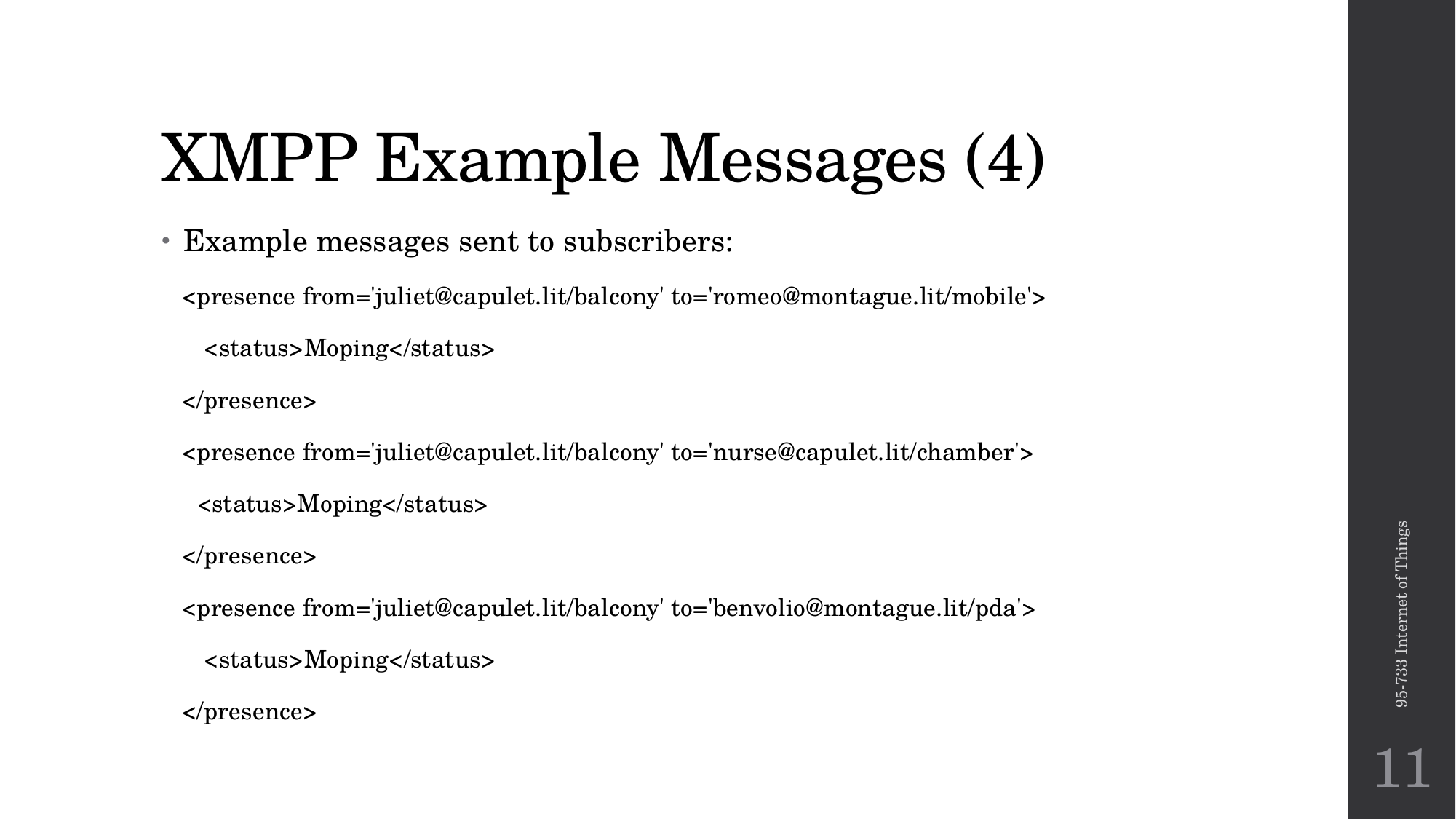

# XMPP Example Messages (4)
Example messages sent to subscribers:
   <presence from='juliet@capulet.lit/balcony' to='romeo@montague.lit/mobile'>
      <status>Moping</status>
   </presence>
   <presence from='juliet@capulet.lit/balcony' to='nurse@capulet.lit/chamber'>
     <status>Moping</status>
   </presence>
   <presence from='juliet@capulet.lit/balcony' to='benvolio@montague.lit/pda'>
      <status>Moping</status>
   </presence>
95-733 Internet of Things
11